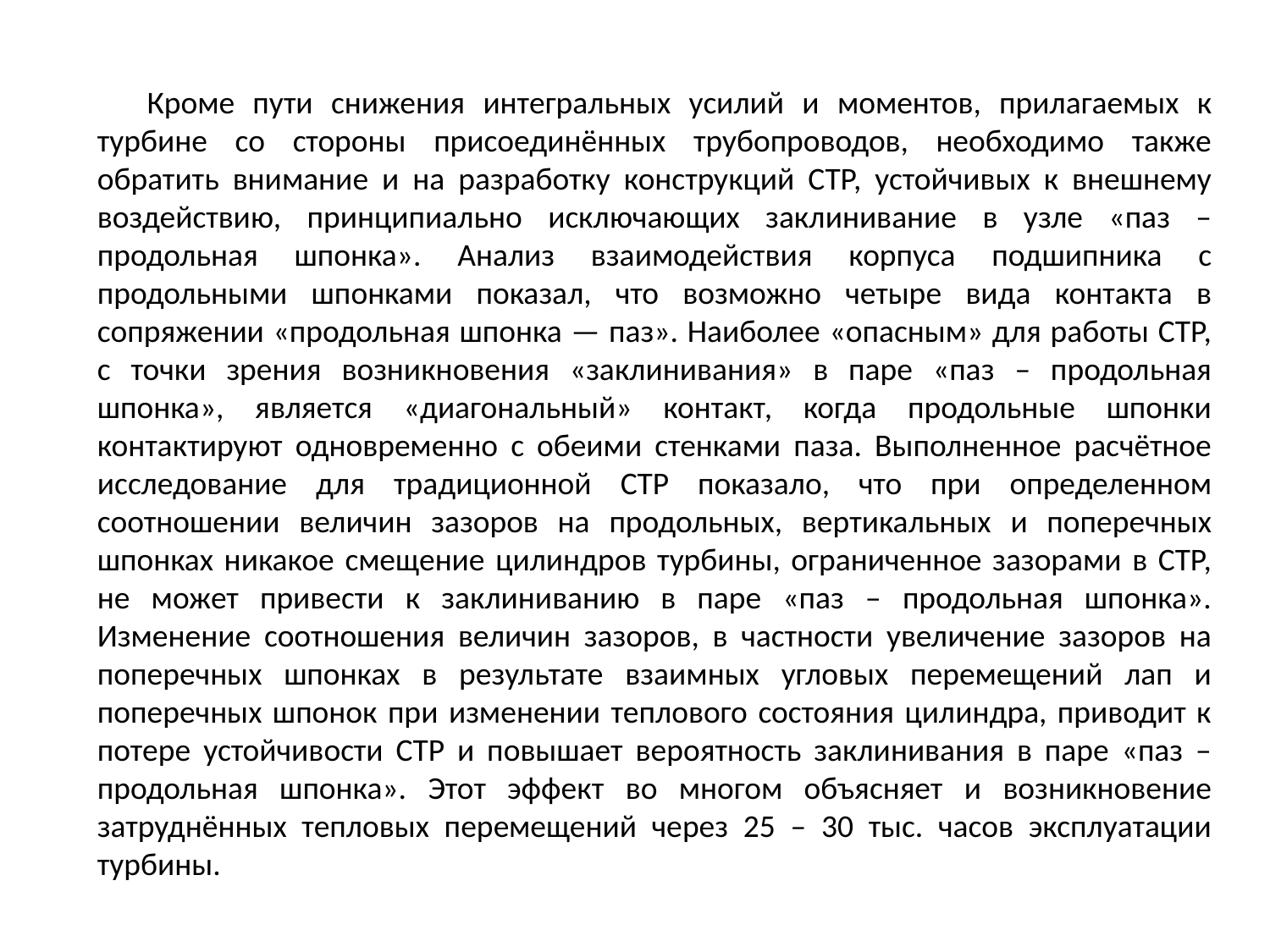

Кроме пути снижения интегральных усилий и моментов, прилагаемых к турбине со стороны присоединённых трубопроводов, необходимо также обратить внимание и на разработку конструкций СТР, устойчивых к внешнему воздействию, принципиально исключающих заклинивание в узле «паз – продольная шпонка». Анализ взаимодействия корпуса подшипника с продольными шпонками показал, что возможно четыре вида контакта в сопряжении «продольная шпонка — паз». Наиболее «опасным» для работы СТР, с точки зрения возникновения «заклинивания» в паре «паз – продольная шпонка», является «диагональный» контакт, когда продольные шпонки контактируют одновременно с обеими стенками паза. Выполненное расчётное исследование для традиционной СТР показало, что при определенном соотношении величин зазоров на продольных, вертикальных и поперечных шпонках никакое смещение цилиндров турбины, ограниченное зазорами в СТР, не может привести к заклиниванию в паре «паз ‒ продольная шпонка». Изменение соотношения величин зазоров, в частности увеличение зазоров на поперечных шпонках в результате взаимных угловых перемещений лап и поперечных шпонок при изменении теплового состояния цилиндра, приводит к потере устойчивости СТР и повышает вероятность заклинивания в паре «паз – продольная шпонка». Этот эффект во многом объясняет и возникновение затруднённых тепловых перемещений через 25 – 30 тыс. часов эксплуатации турбины.